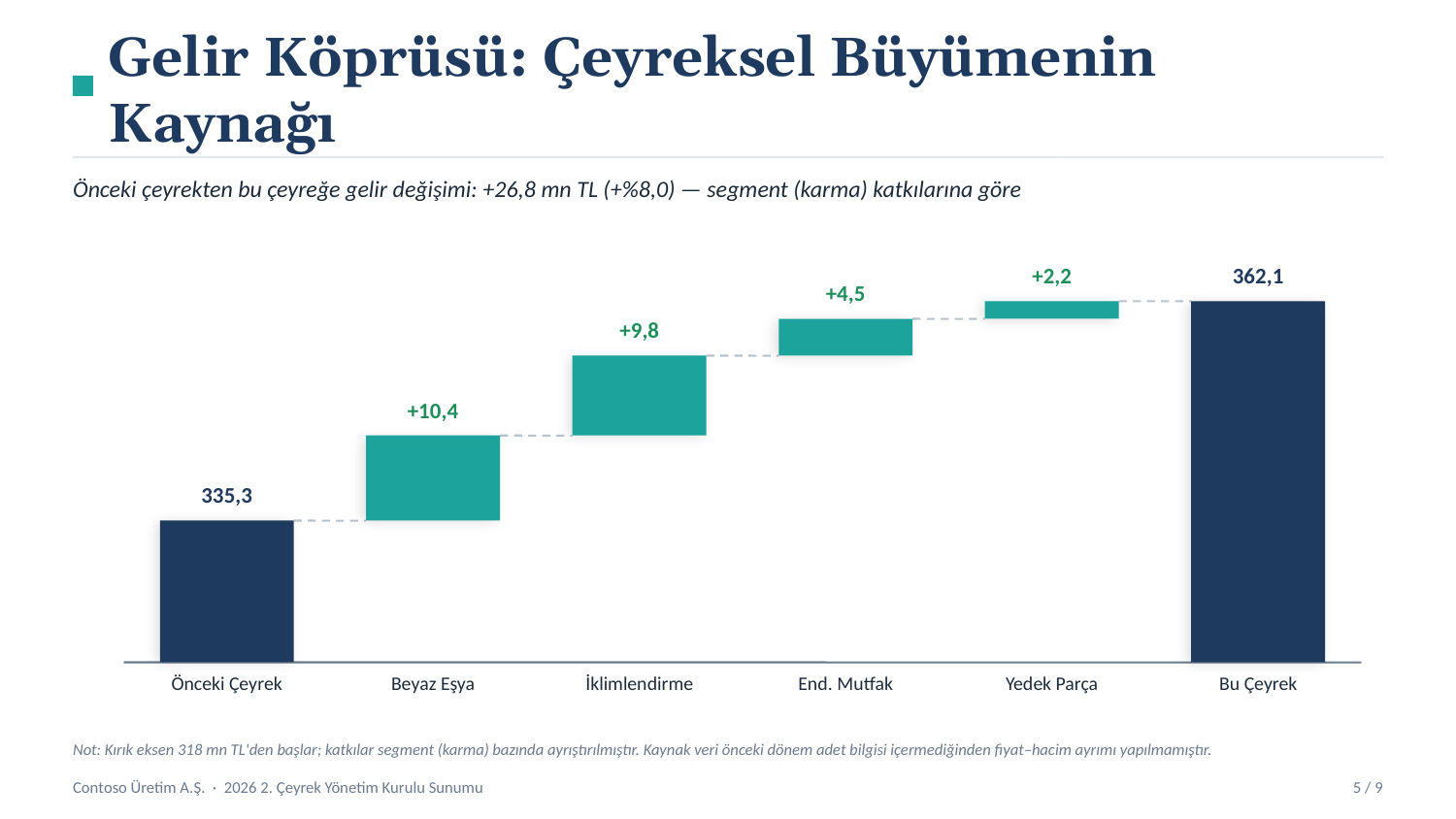

Gelir Köprüsü: Çeyreksel Büyümenin Kaynağı

Önceki çeyrekten bu çeyreğe gelir değişimi: +26,8 mn TL (+%8,0) — segment (karma) katkılarına göre
+2,2
362,1
+4,5

+9,8

+10,4

335,3

Önceki Çeyrek
Beyaz Eşya
İklimlendirme
End. Mutfak
Yedek Parça
Bu Çeyrek
Not: Kırık eksen 318 mn TL'den başlar; katkılar segment (karma) bazında ayrıştırılmıştır. Kaynak veri önceki dönem adet bilgisi içermediğinden fiyat–hacim ayrımı yapılmamıştır.
Contoso Üretim A.Ş.  ·  2026 2. Çeyrek Yönetim Kurulu Sunumu
5 / 9